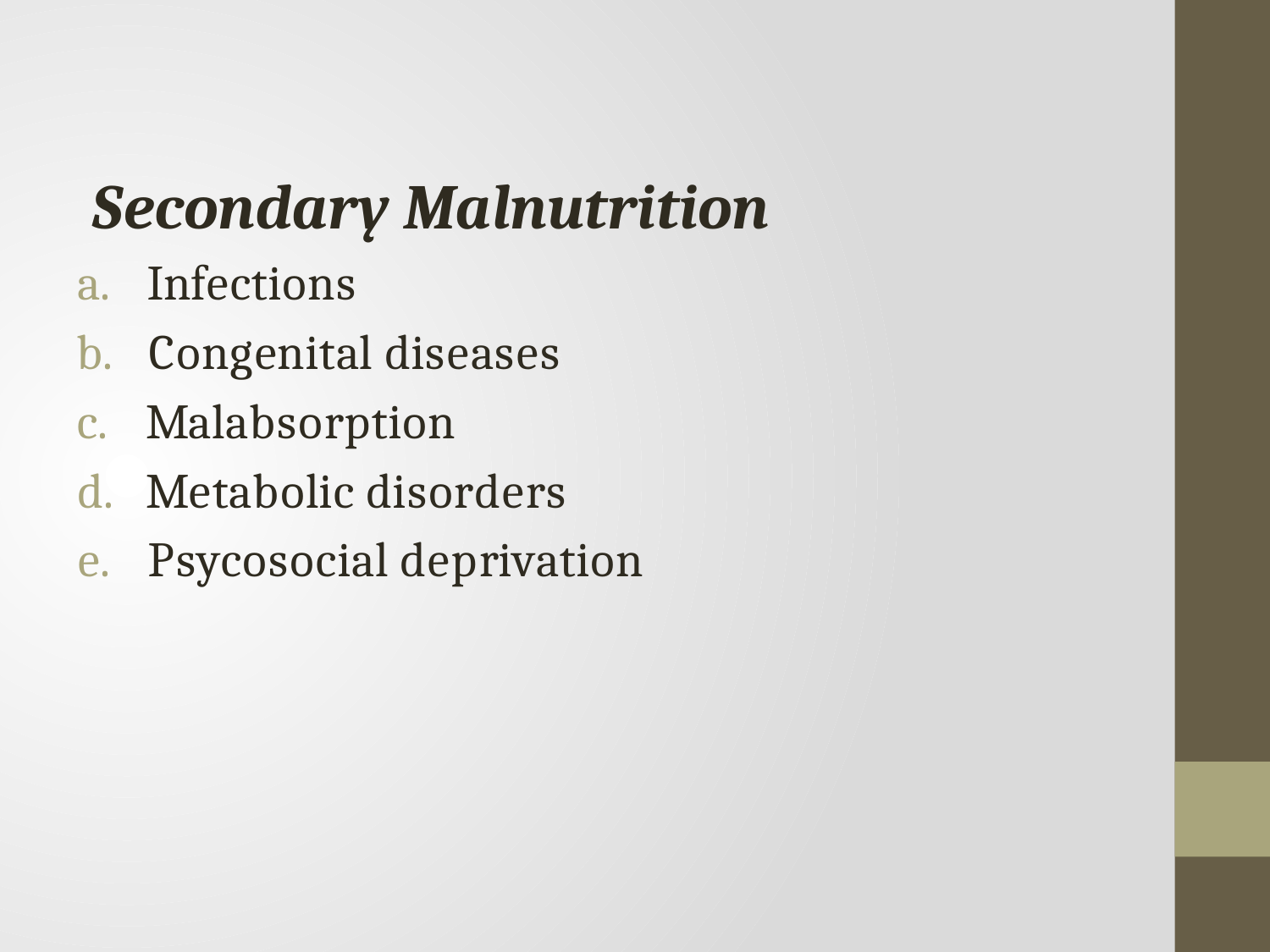

Secondary Malnutrition
Infections
Congenital diseases
Malabsorption
Metabolic disorders
Psycosocial deprivation